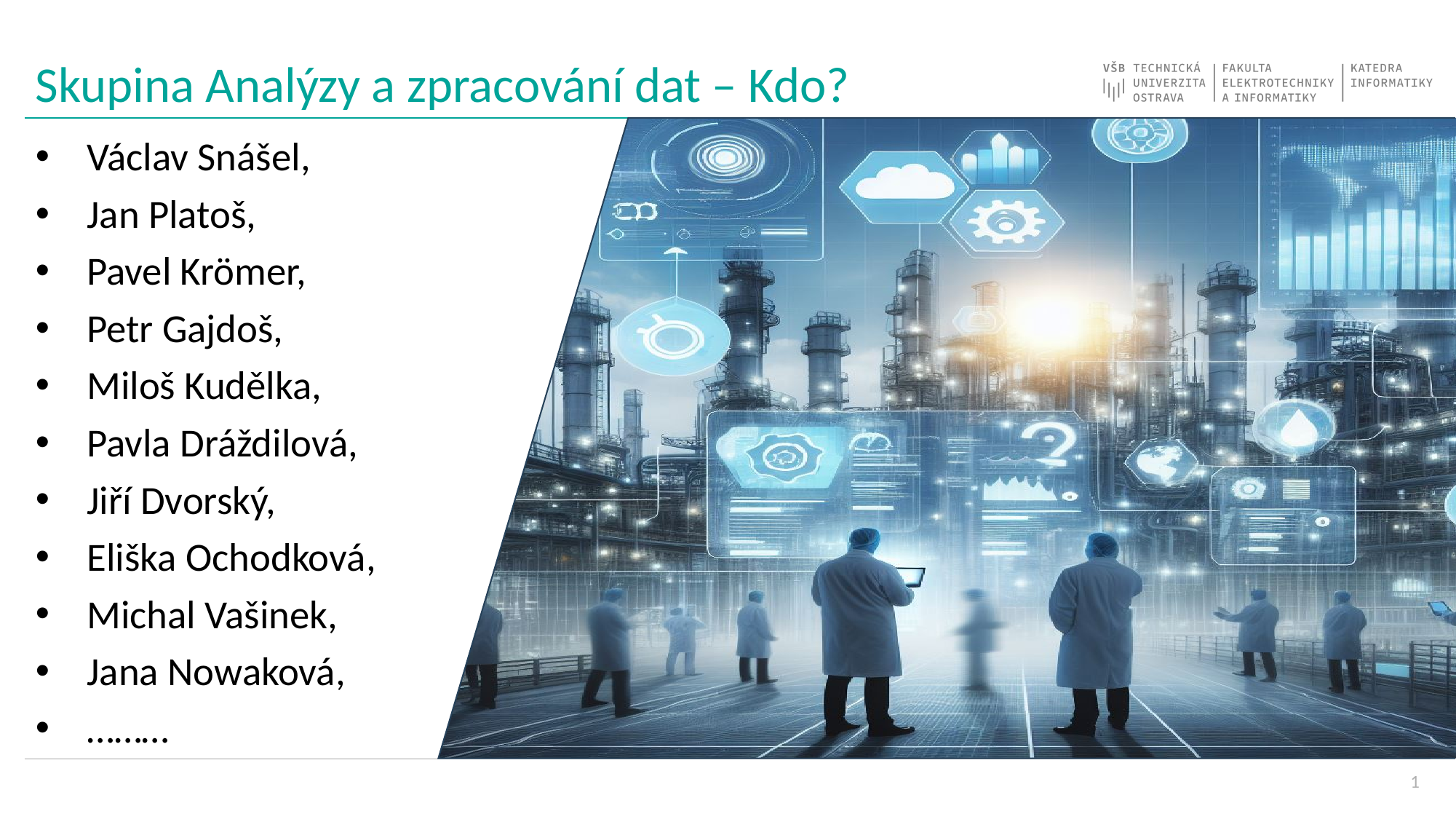

# Skupina Analýzy a zpracování dat – Kdo?

Václav Snášel,
Jan Platoš,
Pavel Krömer,
Petr Gajdoš,
Miloš Kudělka,
Pavla Dráždilová,
Jiří Dvorský,
Eliška Ochodková,
Michal Vašinek,
Jana Nowaková,
………

1